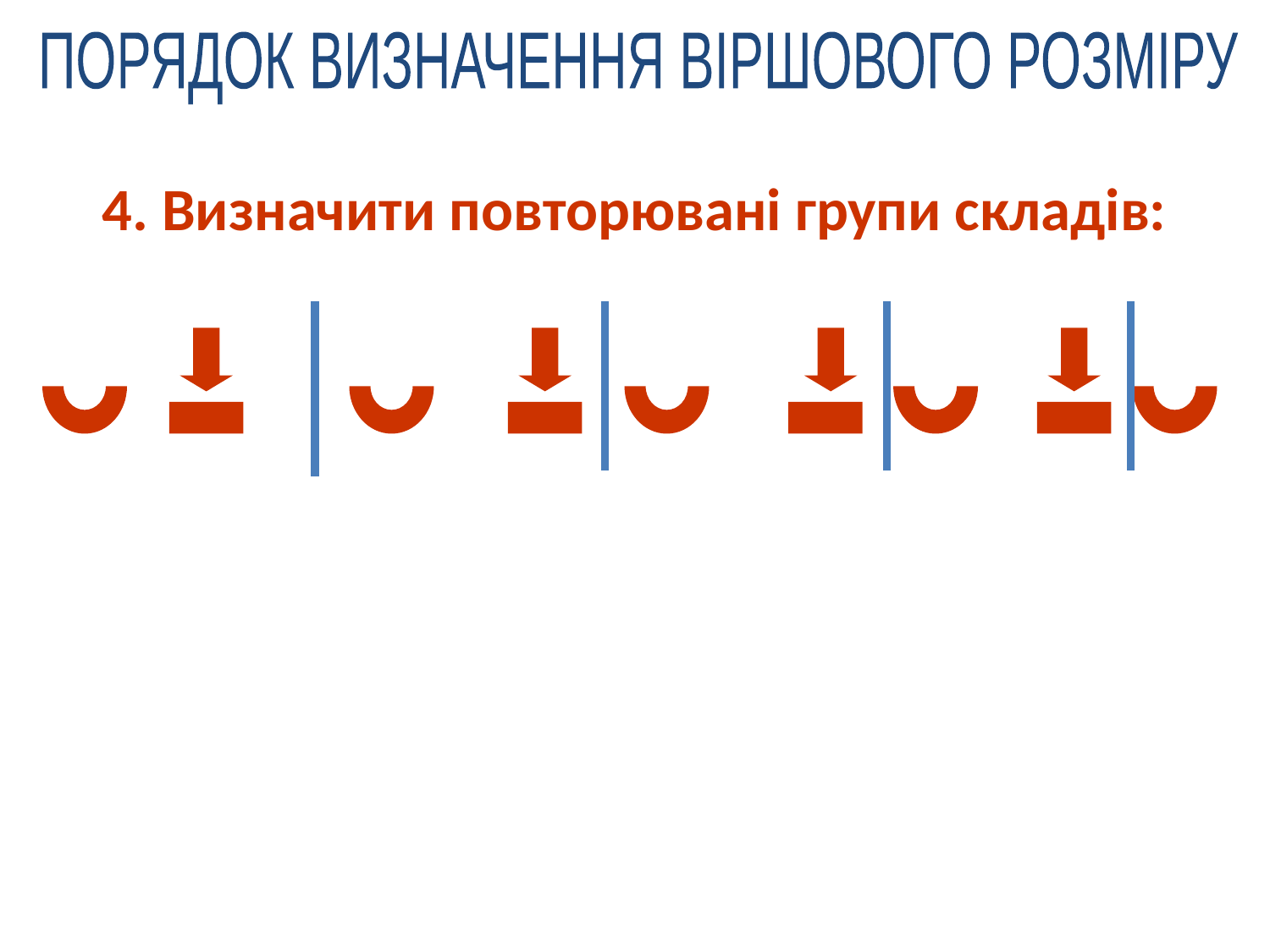

ПОРЯДОК ВИЗНАЧЕННЯ ВІРШОВОГО РОЗМІРУ
# 4. Визначити повторювані групи складів: